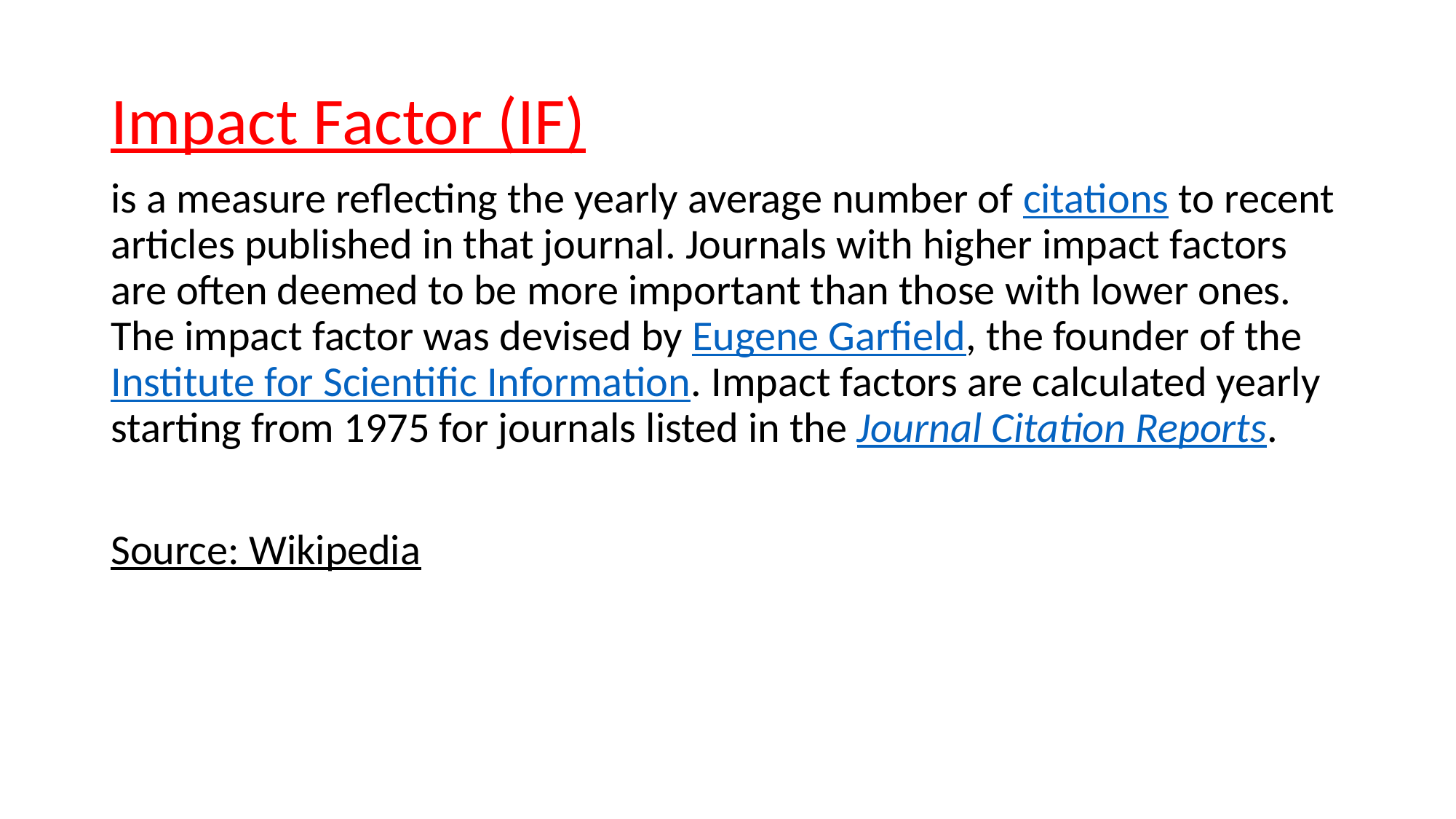

# Impact Factor (IF)
is a measure reflecting the yearly average number of citations to recent articles published in that journal. Journals with higher impact factors are often deemed to be more important than those with lower ones. The impact factor was devised by Eugene Garfield, the founder of the Institute for Scientific Information. Impact factors are calculated yearly starting from 1975 for journals listed in the Journal Citation Reports.

Source: Wikipedia